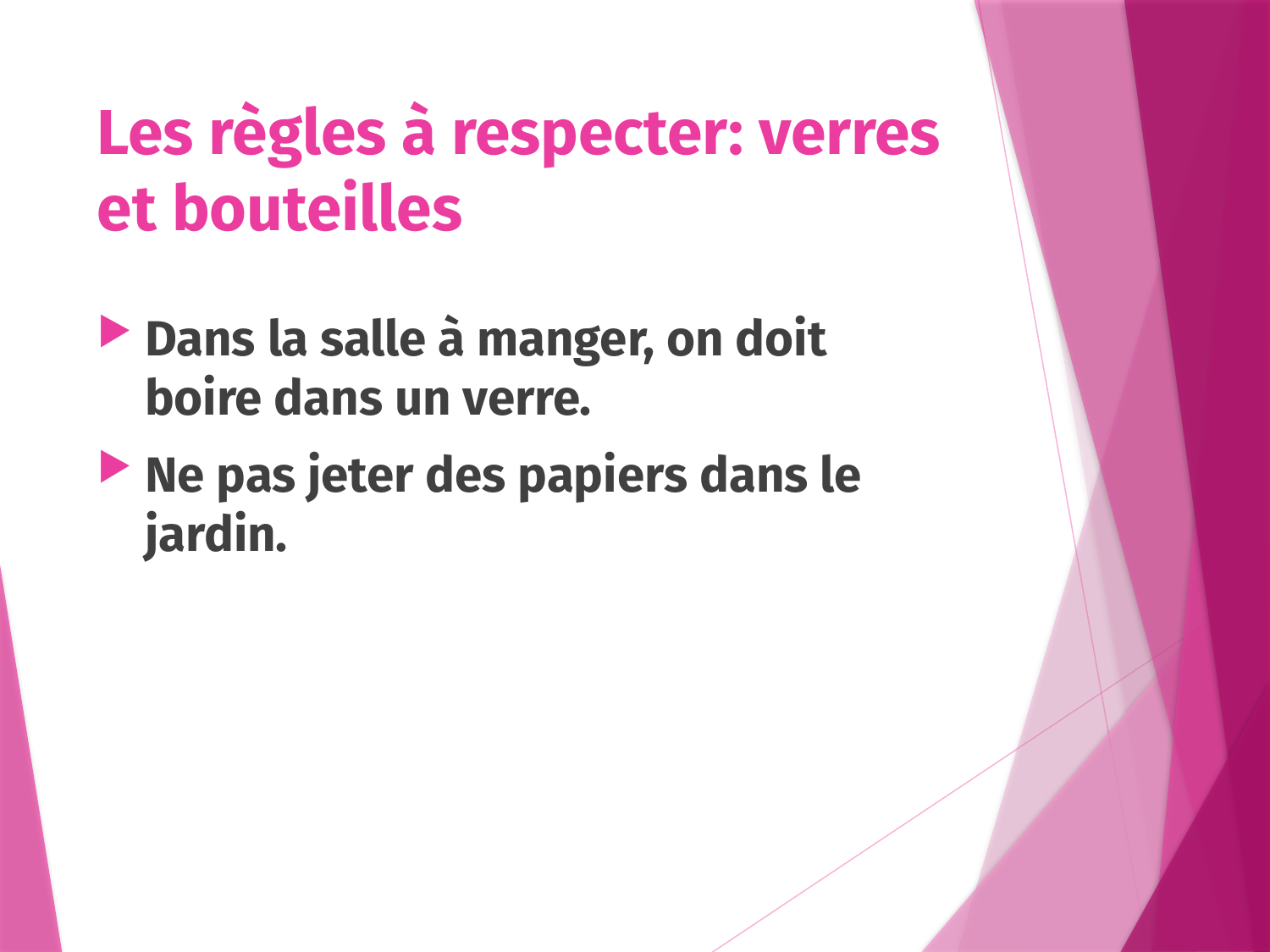

# Les règles à respecter: verres et bouteilles
Dans la salle à manger, on doit boire dans un verre.
Ne pas jeter des papiers dans le jardin.